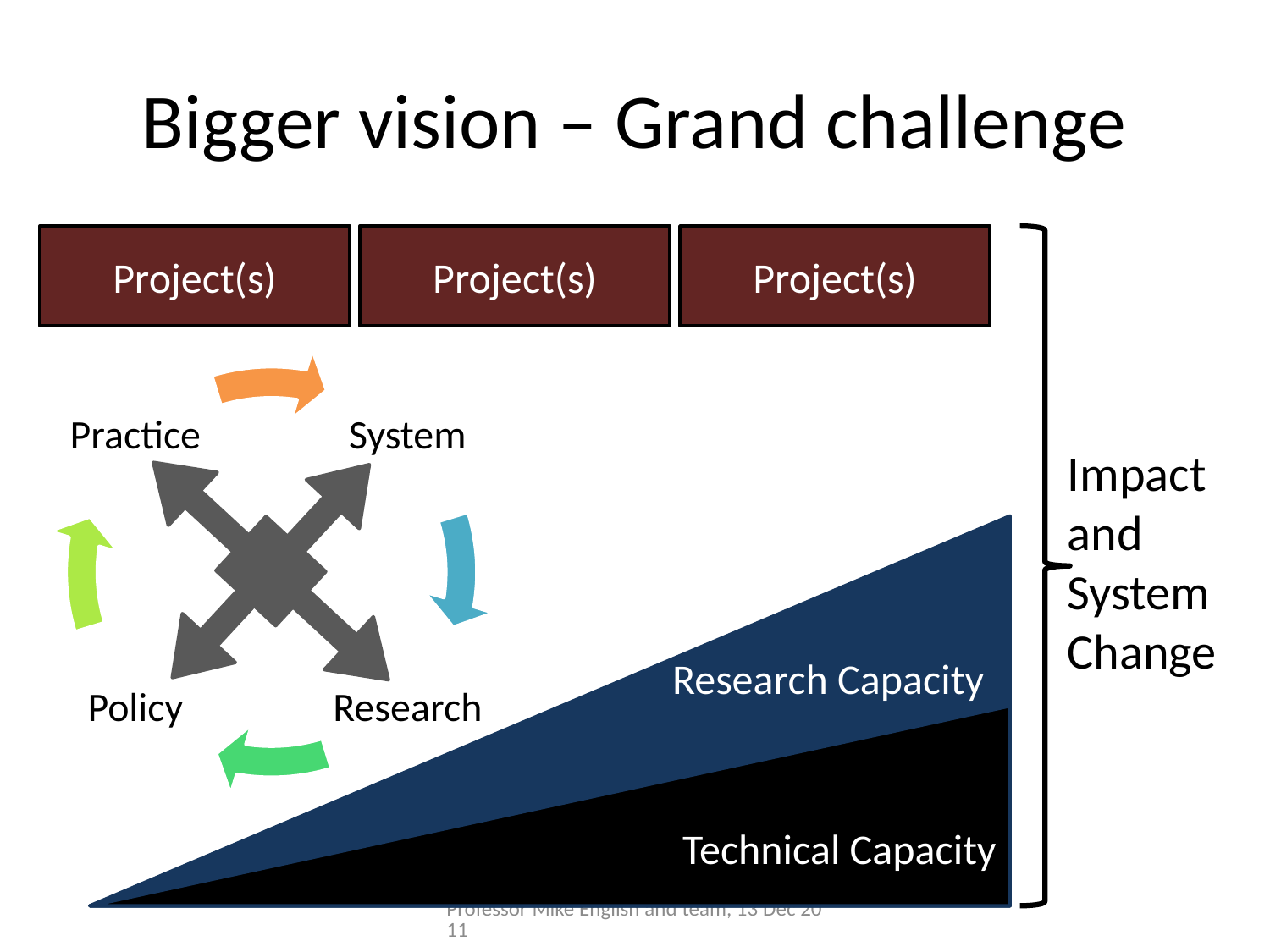

# Bigger vision – Grand challenge
Project(s)
Project(s)
Project(s)

System
Research
Policy
Practice

Research Capacity
Technical Capacity
Impact and System Change
Professor Mike English and team, 13 Dec 2011